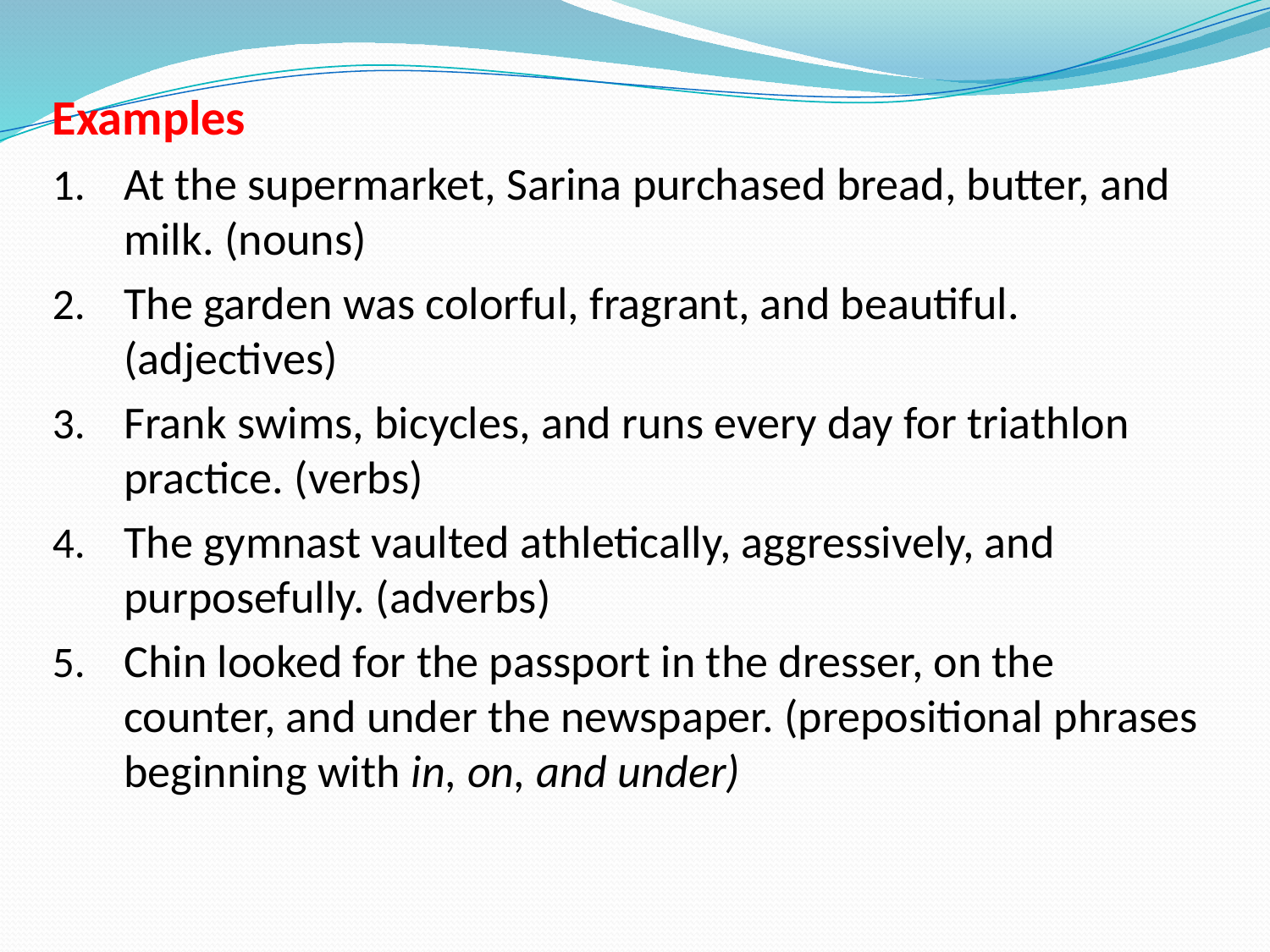

Examples
At the supermarket, Sarina purchased bread, butter, and milk. (nouns)
The garden was colorful, fragrant, and beautiful. (adjectives)
Frank swims, bicycles, and runs every day for triathlon practice. (verbs)
The gymnast vaulted athletically, aggressively, and purposefully. (adverbs)
Chin looked for the passport in the dresser, on the counter, and under the newspaper. (prepositional phrases beginning with in, on, and under)